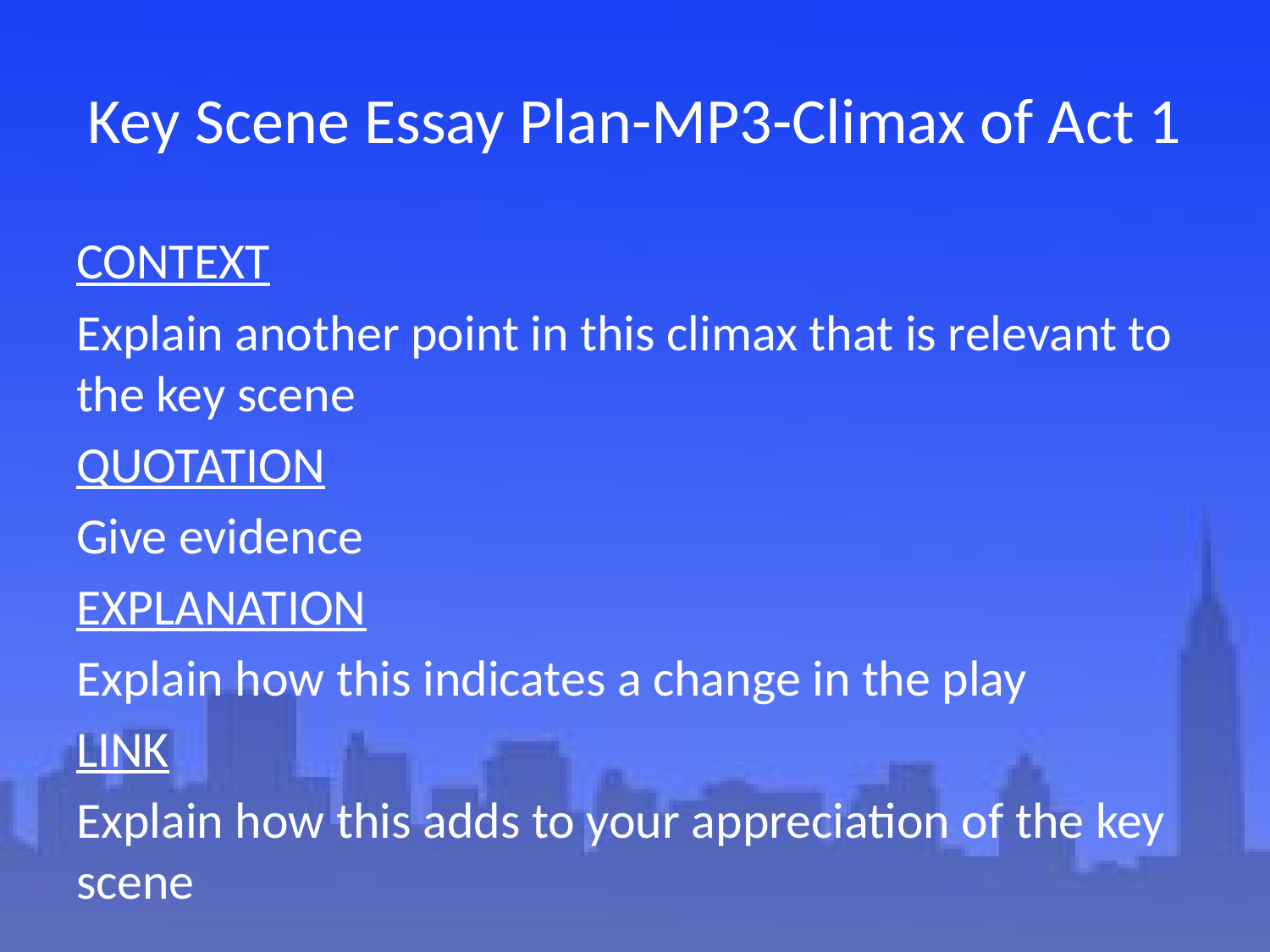

# Key Scene Essay Plan-MP3-Climax of Act 1
CONTEXT
Explain another point in this climax that is relevant to the key scene
QUOTATION
Give evidence
EXPLANATION
Explain how this indicates a change in the play
LINK
Explain how this adds to your appreciation of the key scene